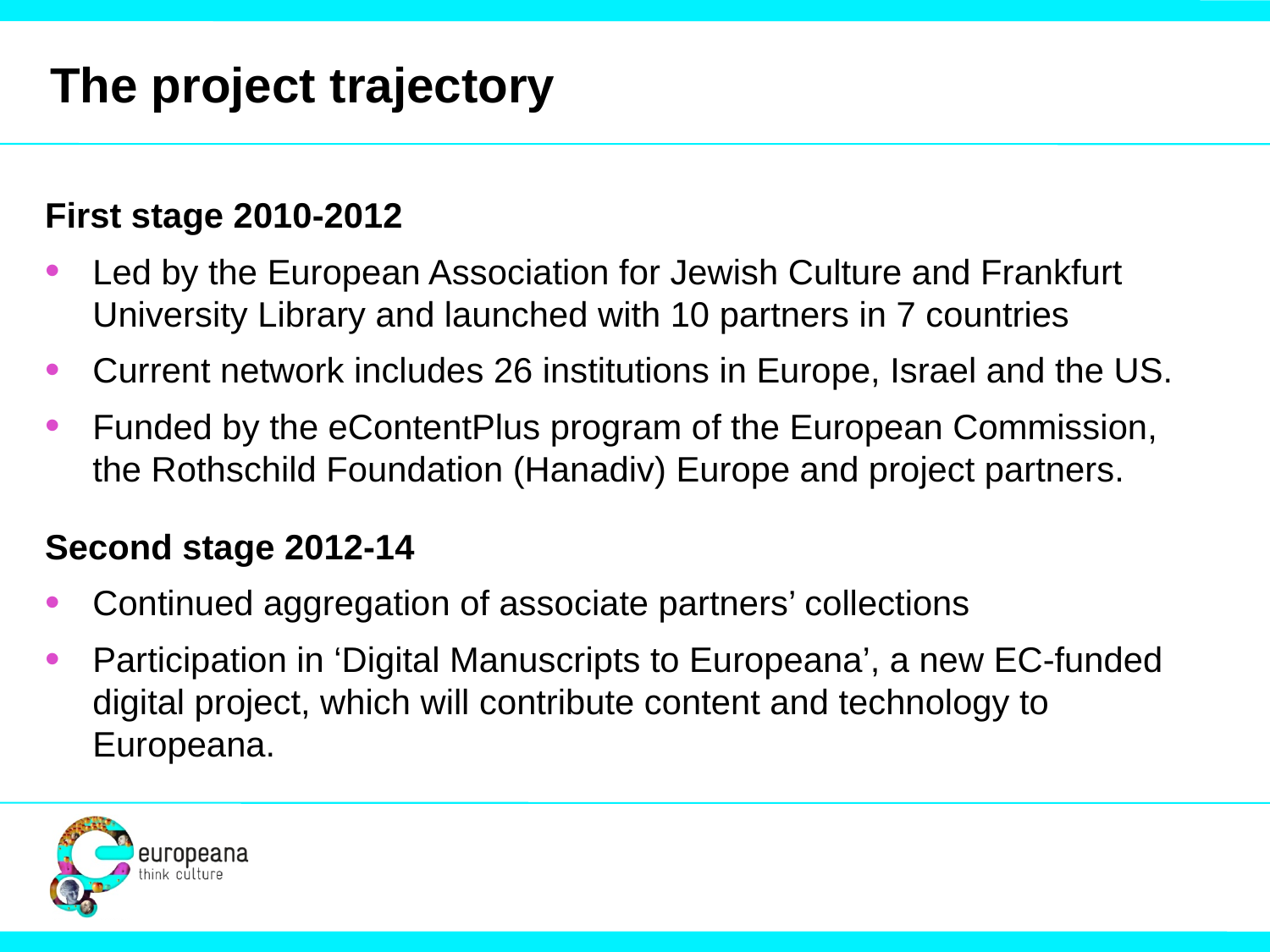

The project trajectory
First stage 2010-2012
Led by the European Association for Jewish Culture and Frankfurt University Library and launched with 10 partners in 7 countries
Current network includes 26 institutions in Europe, Israel and the US.
Funded by the eContentPlus program of the European Commission, the Rothschild Foundation (Hanadiv) Europe and project partners.
Second stage 2012-14
Continued aggregation of associate partners’ collections
Participation in ‘Digital Manuscripts to Europeana’, a new EC-funded digital project, which will contribute content and technology to Europeana.